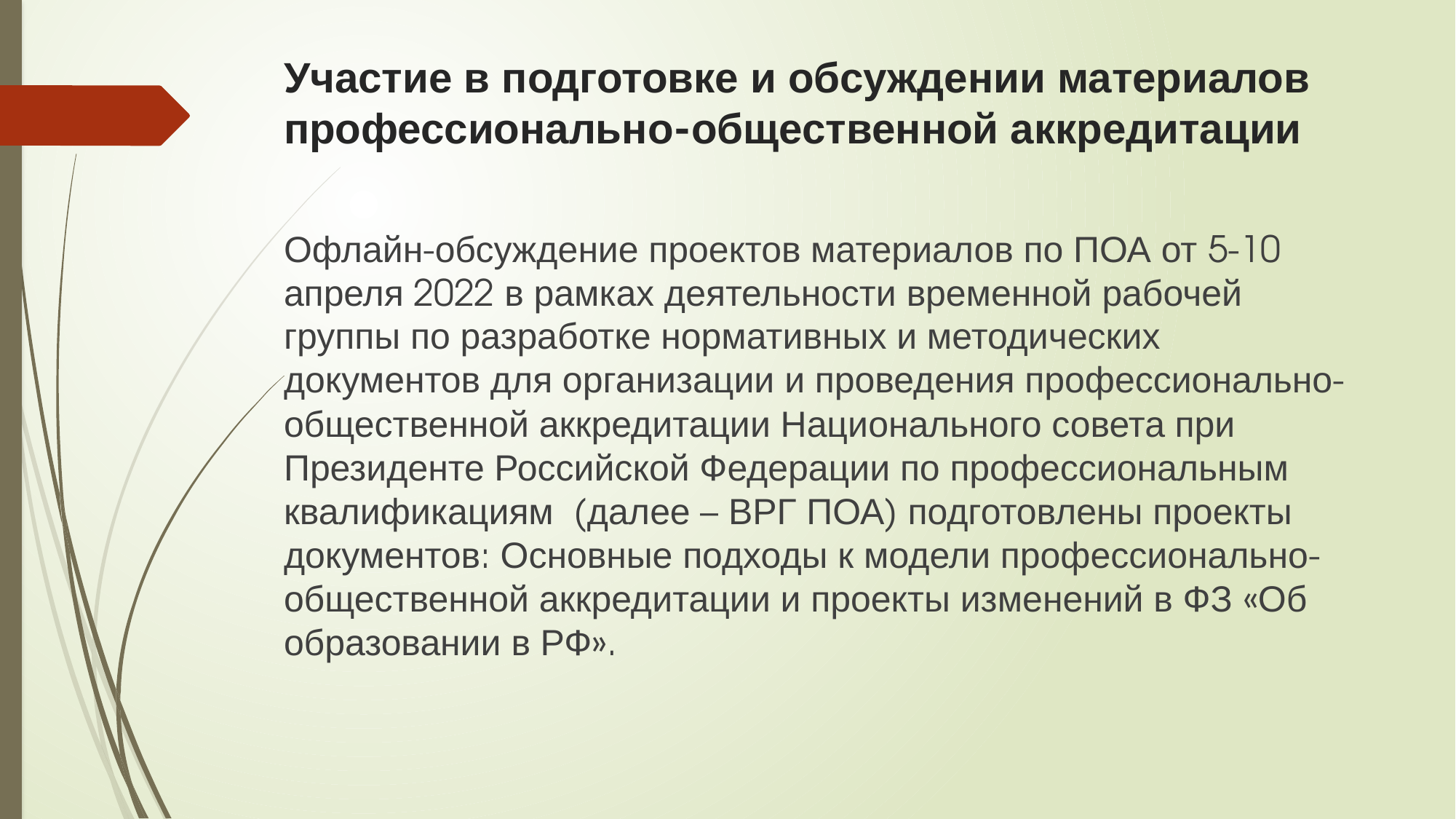

# Участие в подготовке и обсуждении материалов профессионально-общественной аккредитации
Офлайн-обсуждение проектов материалов по ПОА от 5-10 апреля 2022 в рамках деятельности временной рабочей группы по разработке нормативных и методических документов для организации и проведения профессионально-общественной аккредитации Национального совета при Президенте Российской Федерации по профессиональным квалификациям  (далее – ВРГ ПОА) подготовлены проекты документов: Основные подходы к модели профессионально-общественной аккредитации и проекты изменений в ФЗ «Об образовании в РФ».